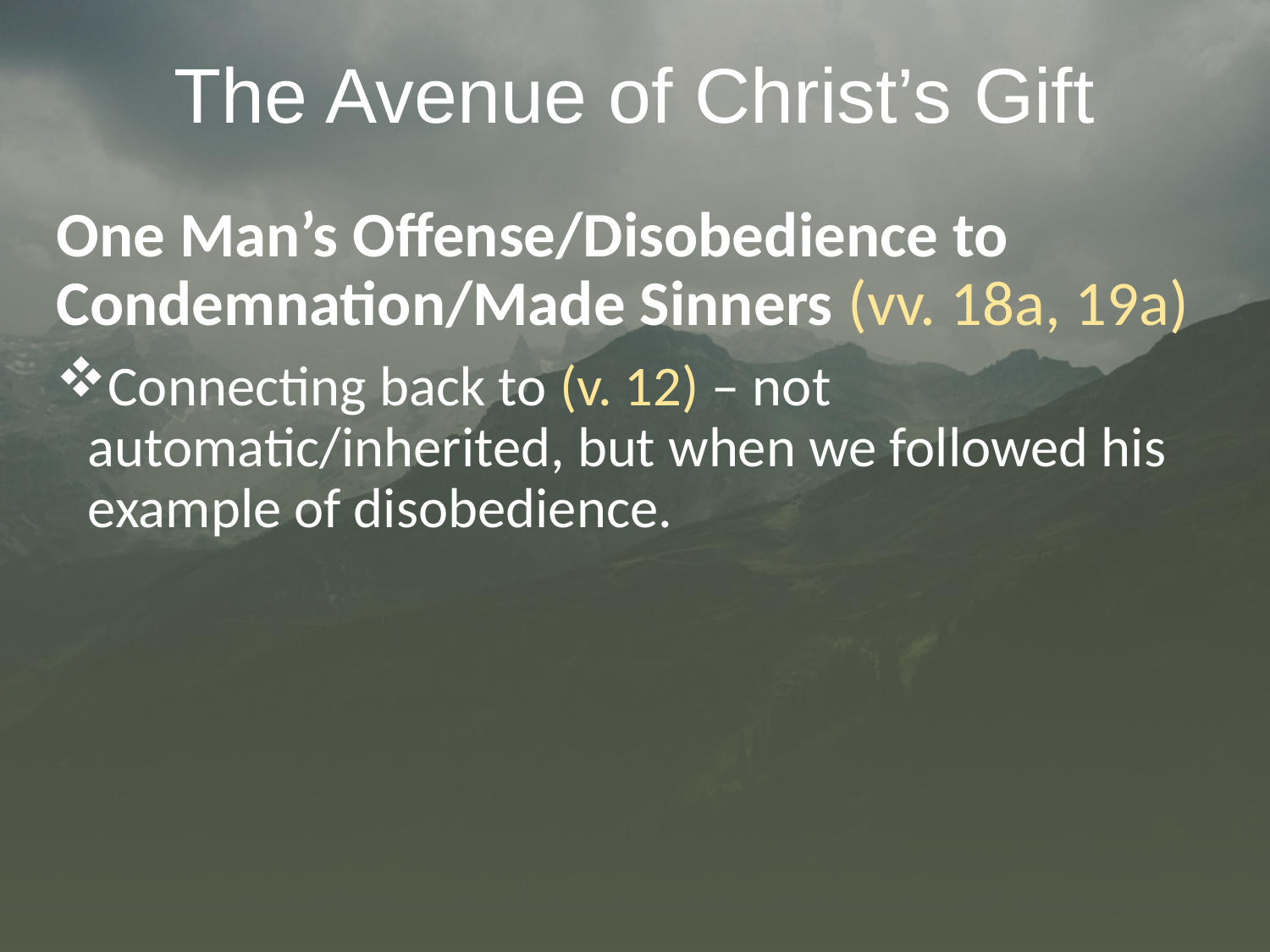

# The Avenue of Christ’s Gift
One Man’s Offense/Disobedience to Condemnation/Made Sinners (vv. 18a, 19a)
Connecting back to (v. 12) – not automatic/inherited, but when we followed his example of disobedience.